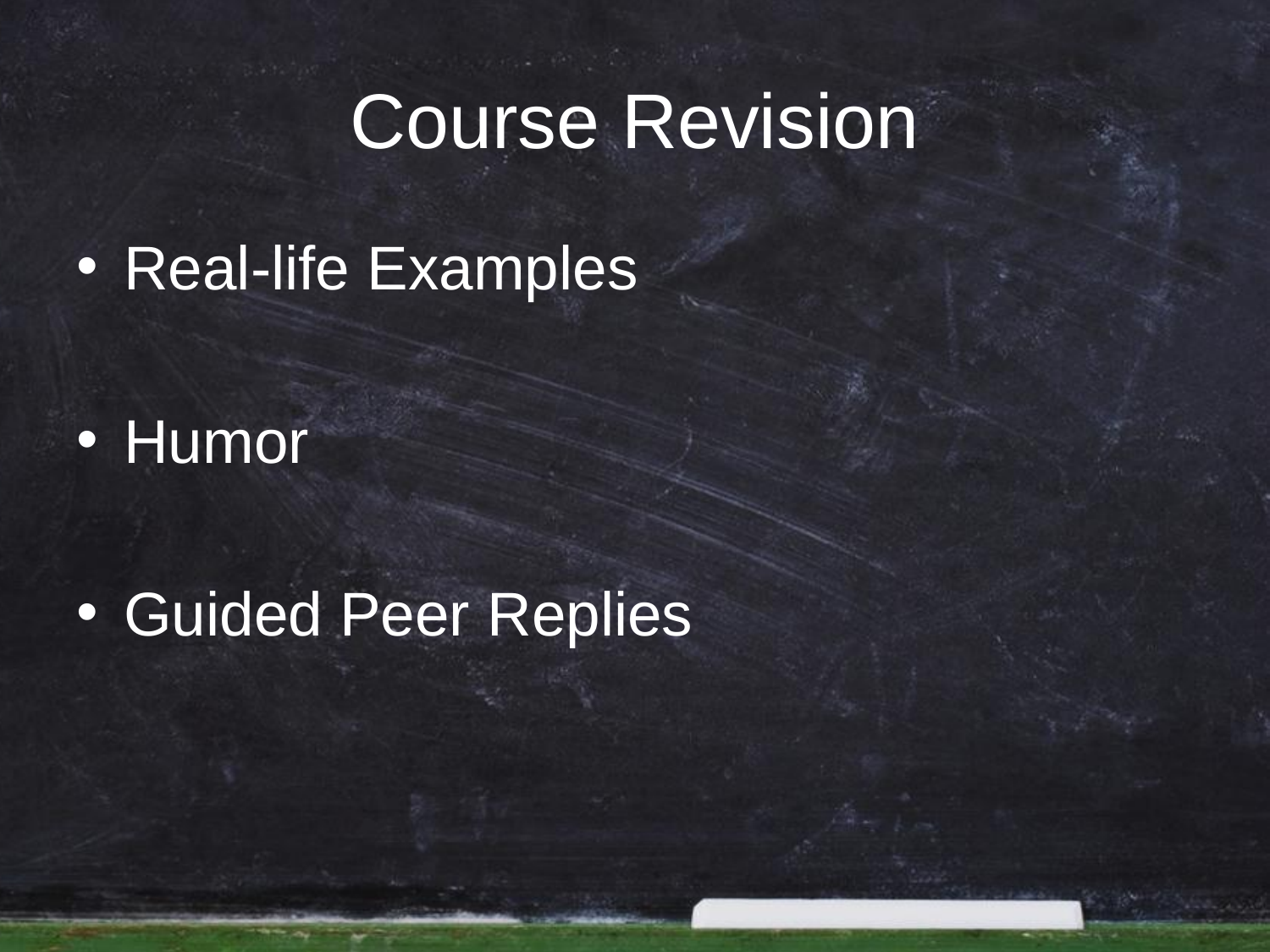

# Course Revision
Real-life Examples

Humor

Guided Peer Replies